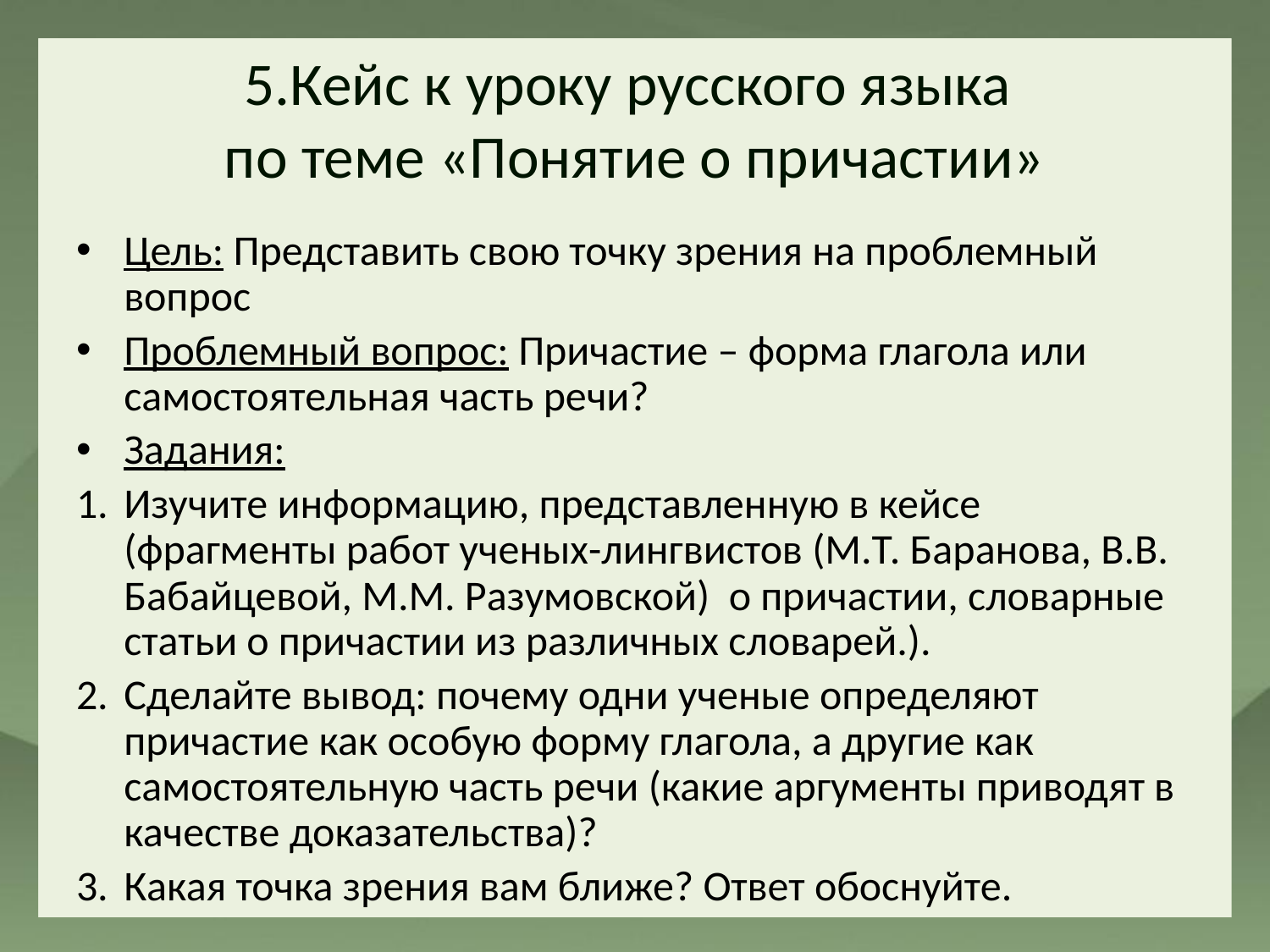

# 5.Кейс к уроку русского языка по теме «Понятие о причастии»
Цель: Представить свою точку зрения на проблемный вопрос
Проблемный вопрос: Причастие – форма глагола или самостоятельная часть речи?
Задания:
Изучите информацию, представленную в кейсе (фрагменты работ ученых-лингвистов (М.Т. Баранова, В.В. Бабайцевой, М.М. Разумовской)  о причастии, словарные статьи о причастии из различных словарей.).
Сделайте вывод: почему одни ученые определяют причастие как особую форму глагола, а другие как самостоятельную часть речи (какие аргументы приводят в качестве доказательства)?
Какая точка зрения вам ближе? Ответ обоснуйте.